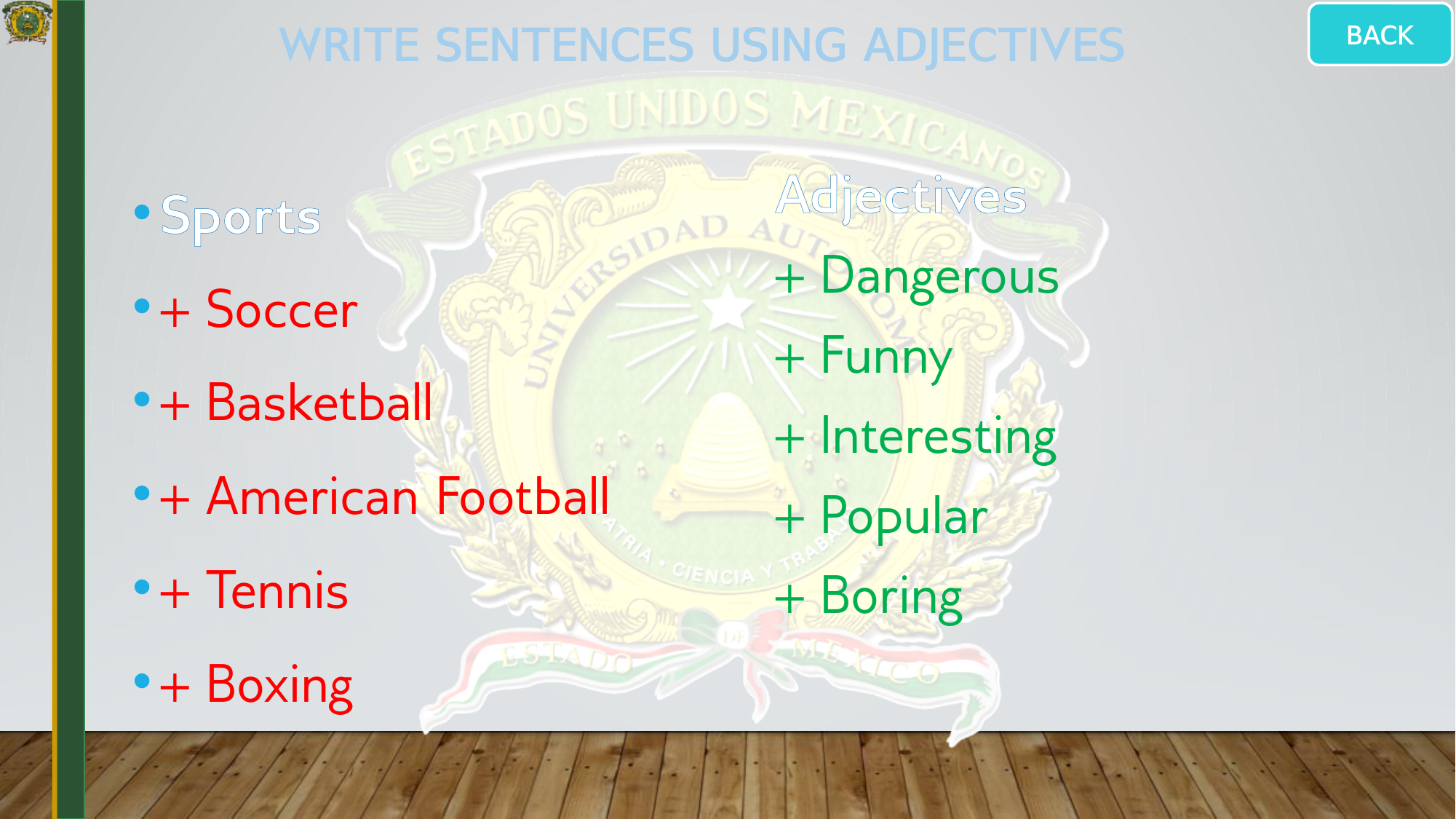

BACK
# WRITE SENTENCES USING ADJECTIVES
Sports
+ Soccer
+ Basketball
+ American Football
+ Tennis
+ Boxing
Adjectives
+ Dangerous
+ Funny
+ Interesting
+ Popular
+ Boring